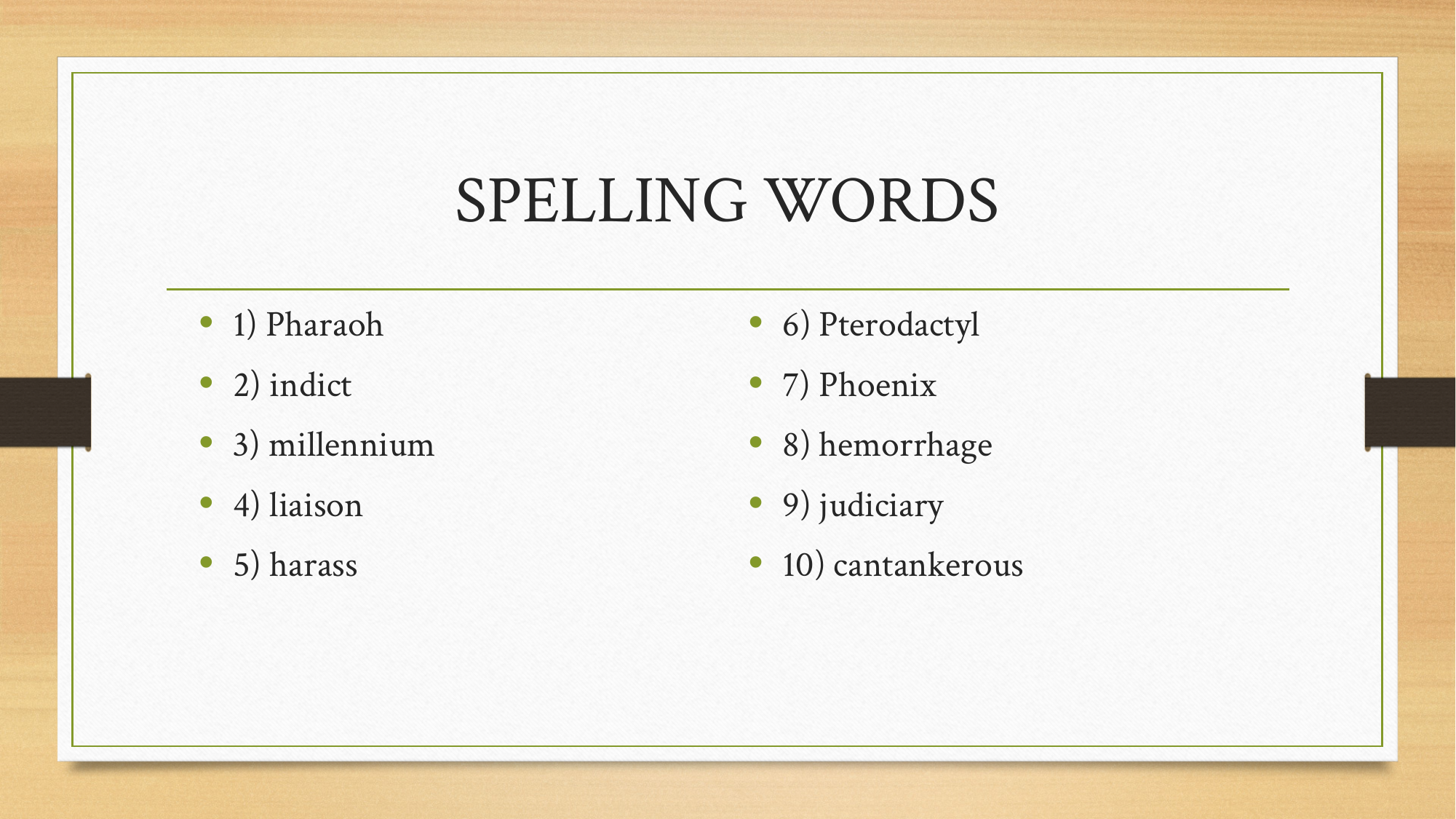

# SPELLING WORDS
1) Pharaoh
2) indict
3) millennium
4) liaison
5) harass

6) Pterodactyl
7) Phoenix
8) hemorrhage
9) judiciary
10) cantankerous